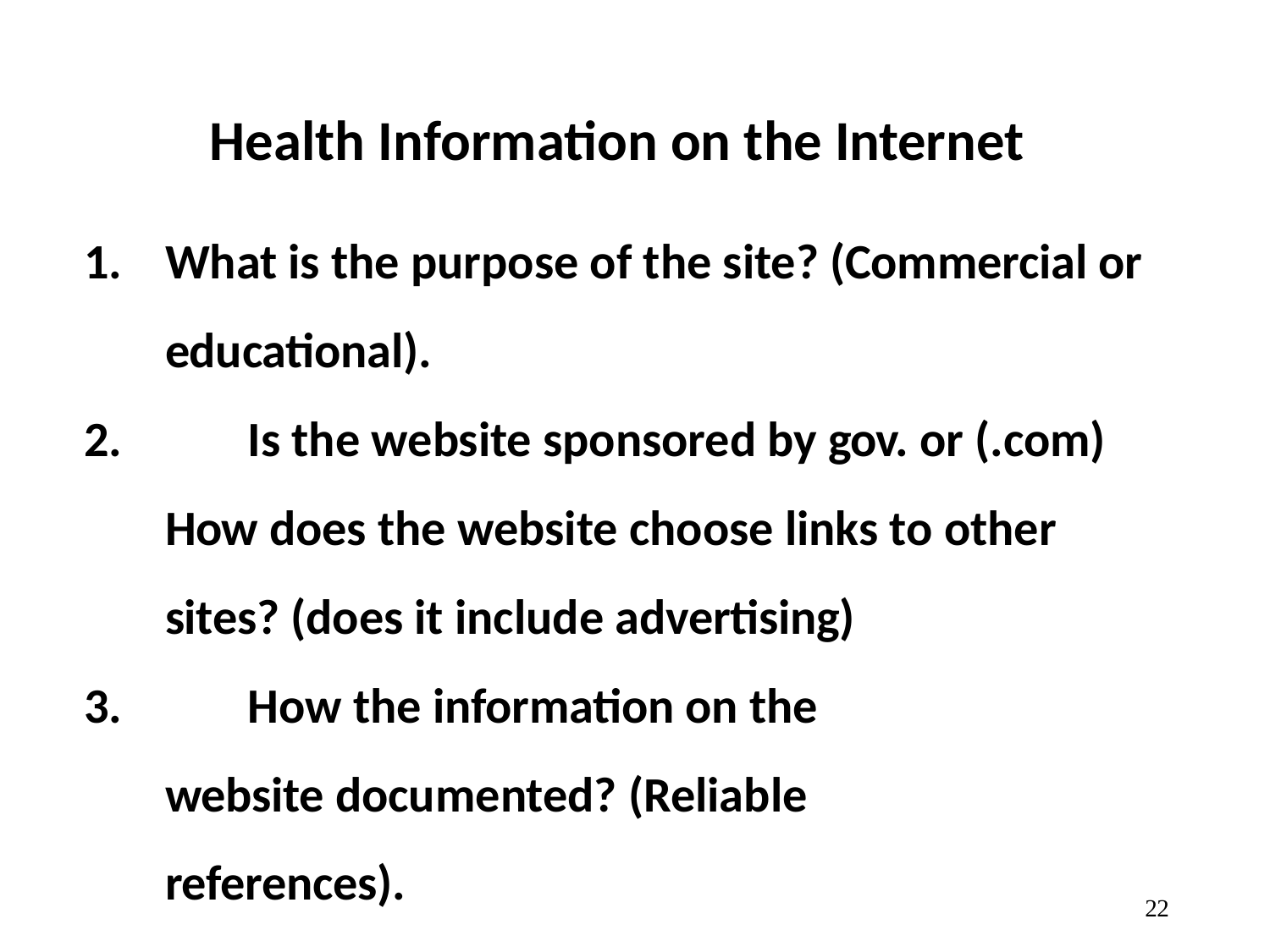

# Health Information on the Internet
What is the purpose of the site? (Commercial or educational).
	Is the website sponsored by gov. or (.com) How does the website choose links to other sites? (does it include advertising)
	How the information on the website documented? (Reliable references).
22